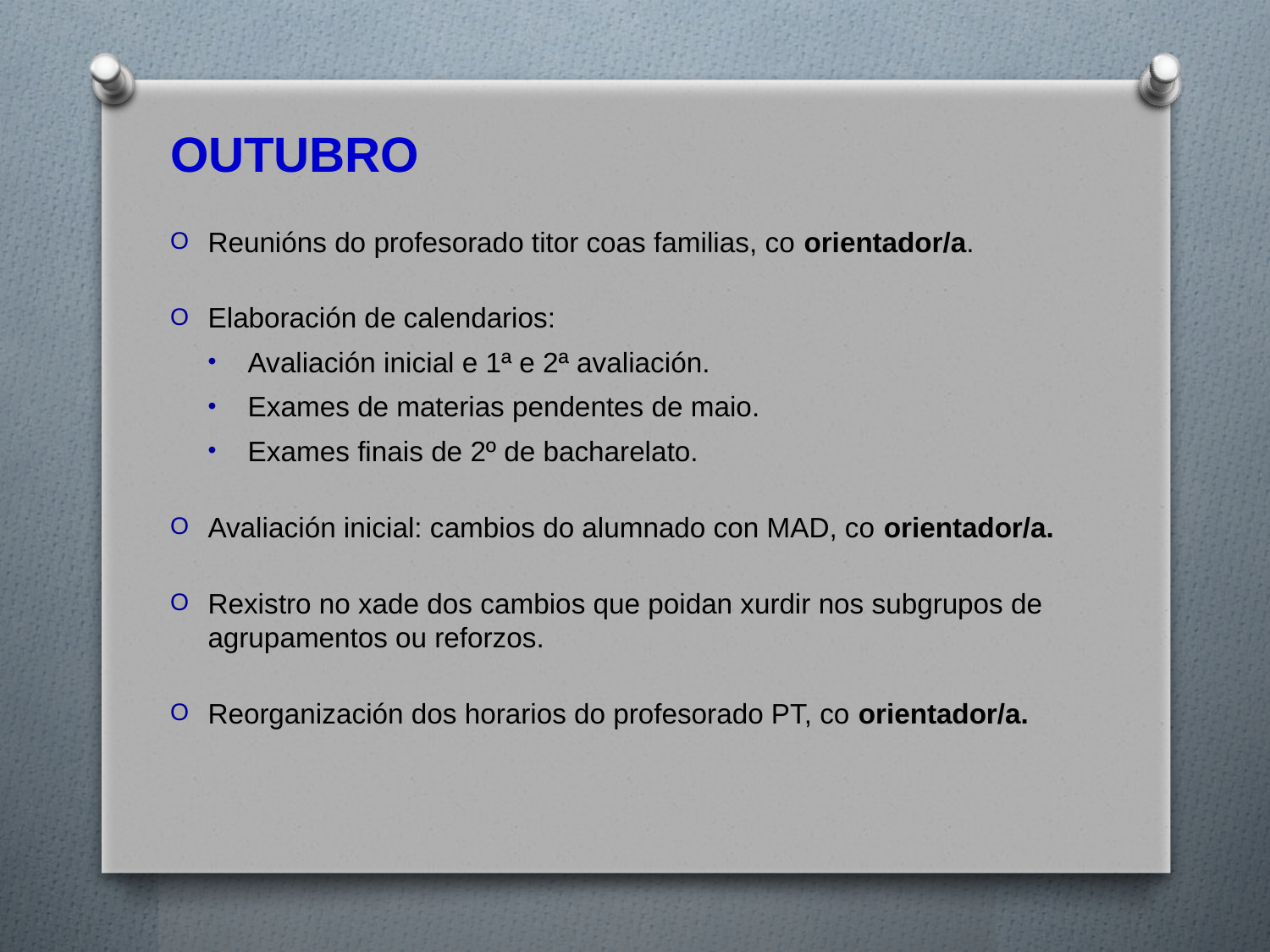

OUTUBRO
Reunións do profesorado titor coas familias, co orientador/a.
Elaboración de calendarios:
Avaliación inicial e 1ª e 2ª avaliación.
Exames de materias pendentes de maio.
Exames finais de 2º de bacharelato.
Avaliación inicial: cambios do alumnado con MAD, co orientador/a.
Rexistro no xade dos cambios que poidan xurdir nos subgrupos de agrupamentos ou reforzos.
Reorganización dos horarios do profesorado PT, co orientador/a.